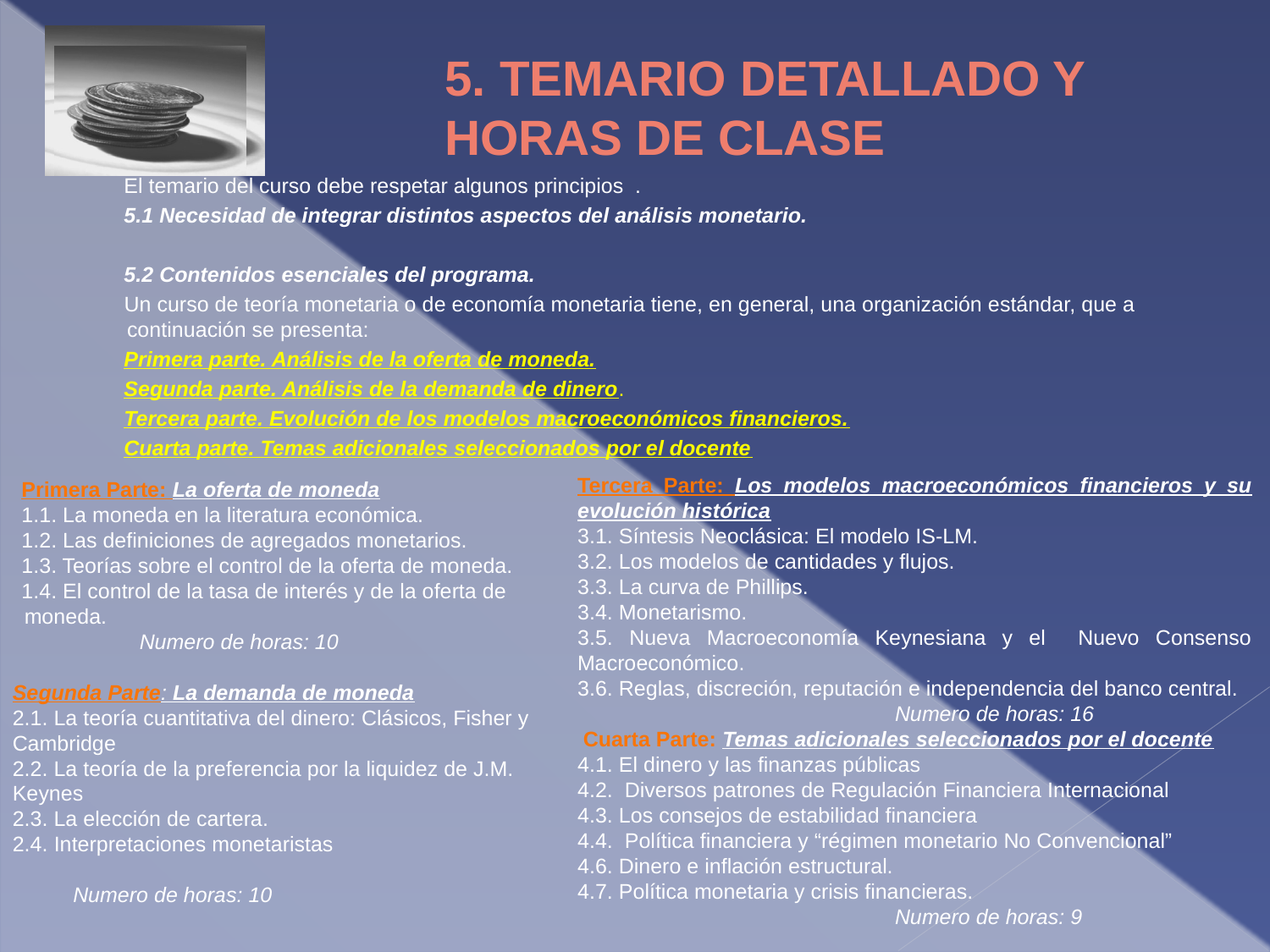

# 5. TEMARIO DETALLADO Y HORAS DE CLASE
El temario del curso debe respetar algunos principios  .
5.1 Necesidad de integrar distintos aspectos del análisis monetario.

5.2 Contenidos esenciales del programa.
Un curso de teoría monetaria o de economía monetaria tiene, en general, una organización estándar, que a continuación se presenta:
Primera parte. Análisis de la oferta de moneda.
Segunda parte. Análisis de la demanda de dinero.
Tercera parte. Evolución de los modelos macroeconómicos financieros.
Cuarta parte. Temas adicionales seleccionados por el docente

Tercera Parte: Los modelos macroeconómicos financieros y su evolución histórica
3.1. Síntesis Neoclásica: El modelo IS-LM.
3.2. Los modelos de cantidades y flujos.
3.3. La curva de Phillips.
3.4. Monetarismo.
3.5. Nueva Macroeconomía Keynesiana y el  Nuevo Consenso Macroeconómico.
3.6. Reglas, discreción, reputación e independencia del banco central.
		Numero de horas: 16
 Cuarta Parte: Temas adicionales seleccionados por el docente
4.1. El dinero y las finanzas públicas
4.2.  Diversos patrones de Regulación Financiera Internacional
4.3. Los consejos de estabilidad financiera
4.4.  Política financiera y “régimen monetario No Convencional”
4.6. Dinero e inflación estructural.
4.7. Política monetaria y crisis financieras.
		Numero de horas: 9
Primera Parte: La oferta de moneda
1.1. La moneda en la literatura económica.
1.2. Las definiciones de agregados monetarios.
1.3. Teorías sobre el control de la oferta de moneda.
1.4. El control de la tasa de interés y de la oferta de moneda.
	Numero de horas: 10

Segunda Parte: La demanda de moneda
2.1. La teoría cuantitativa del dinero: Clásicos, Fisher y Cambridge
2.2. La teoría de la preferencia por la liquidez de J.M. Keynes
2.3. La elección de cartera.
2.4. Interpretaciones monetaristas

Numero de horas: 10